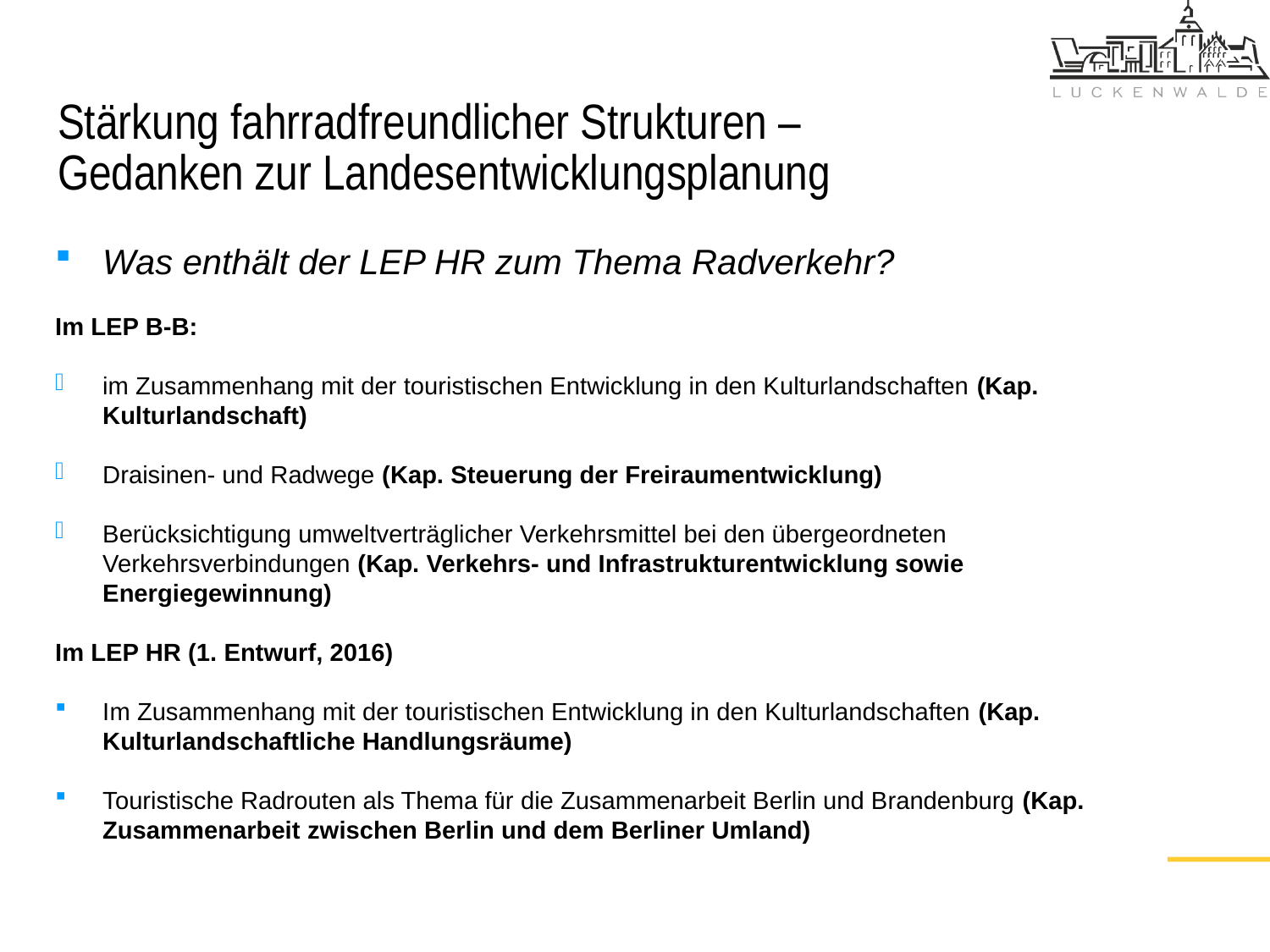

# Stärkung fahrradfreundlicher Strukturen – Gedanken zur Landesentwicklungsplanung
Was enthält der LEP HR zum Thema Radverkehr?

Im LEP B-B:

im Zusammenhang mit der touristischen Entwicklung in den Kulturlandschaften (Kap. Kulturlandschaft)

Draisinen- und Radwege (Kap. Steuerung der Freiraumentwicklung)

Berücksichtigung umweltverträglicher Verkehrsmittel bei den übergeordneten Verkehrsverbindungen (Kap. Verkehrs- und Infrastrukturentwicklung sowie Energiegewinnung)

Im LEP HR (1. Entwurf, 2016)

Im Zusammenhang mit der touristischen Entwicklung in den Kulturlandschaften (Kap. Kulturlandschaftliche Handlungsräume)

Touristische Radrouten als Thema für die Zusammenarbeit Berlin und Brandenburg (Kap. Zusammenarbeit zwischen Berlin und dem Berliner Umland)